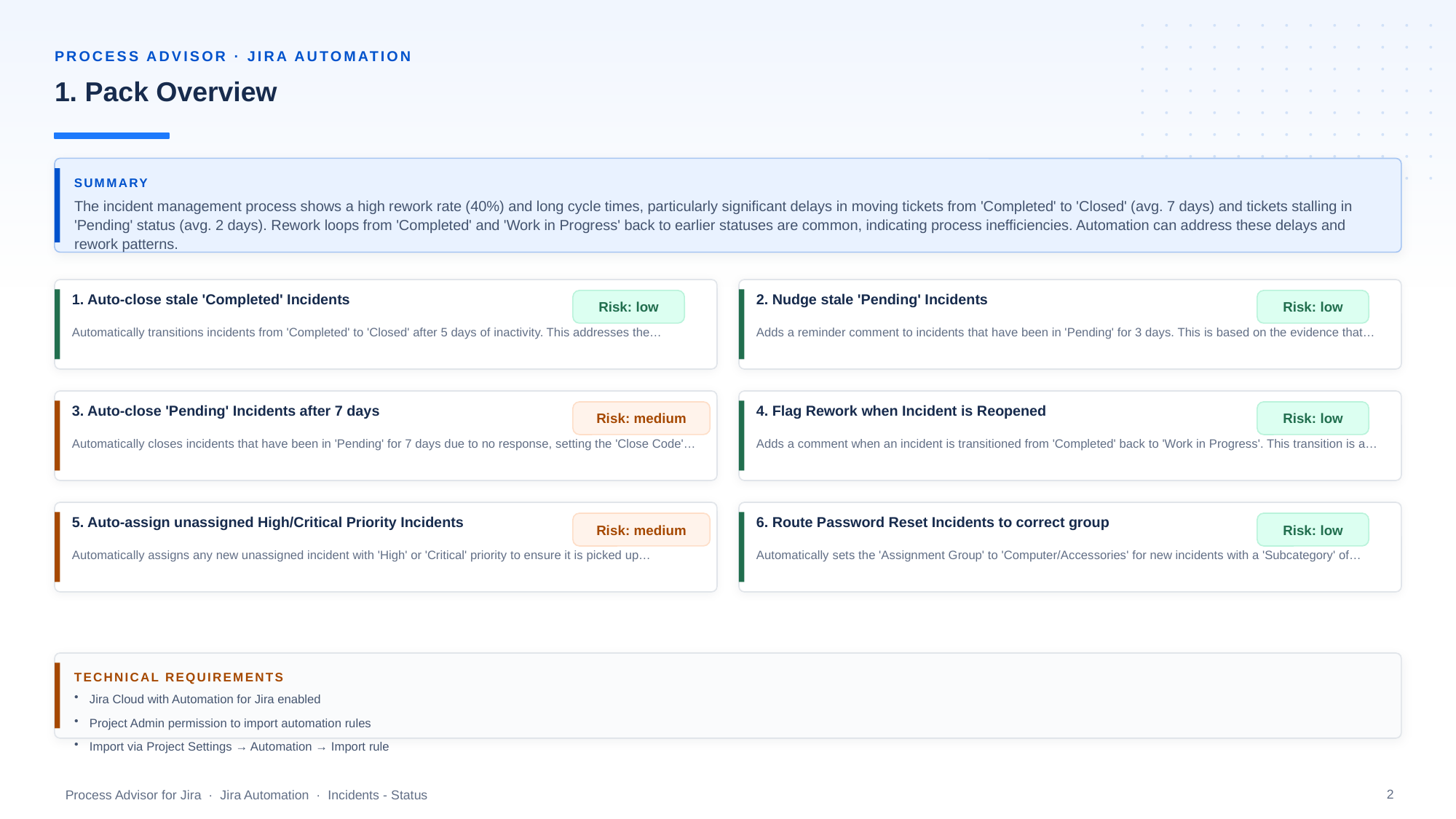

PROCESS ADVISOR · JIRA AUTOMATION

1. Pack Overview

SUMMARY

The incident management process shows a high rework rate (40%) and long cycle times, particularly significant delays in moving tickets from 'Completed' to 'Closed' (avg. 7 days) and tickets stalling in 'Pending' status (avg. 2 days). Rework loops from 'Completed' and 'Work in Progress' back to earlier statuses are common, indicating process inefficiencies. Automation can address these delays and rework patterns.

1. Auto-close stale 'Completed' Incidents
Risk: low
2. Nudge stale 'Pending' Incidents
Risk: low
Automatically transitions incidents from 'Completed' to 'Closed' after 5 days of inactivity. This addresses the…
Adds a reminder comment to incidents that have been in 'Pending' for 3 days. This is based on the evidence that…

3. Auto-close 'Pending' Incidents after 7 days
Risk: medium
4. Flag Rework when Incident is Reopened
Risk: low
Automatically closes incidents that have been in 'Pending' for 7 days due to no response, setting the 'Close Code'…
Adds a comment when an incident is transitioned from 'Completed' back to 'Work in Progress'. This transition is a…

5. Auto-assign unassigned High/Critical Priority Incidents
Risk: medium
6. Route Password Reset Incidents to correct group
Risk: low
Automatically assigns any new unassigned incident with 'High' or 'Critical' priority to ensure it is picked up…
Automatically sets the 'Assignment Group' to 'Computer/Accessories' for new incidents with a 'Subcategory' of…

TECHNICAL REQUIREMENTS
Jira Cloud with Automation for Jira enabled
Project Admin permission to import automation rules
Import via Project Settings → Automation → Import rule
2